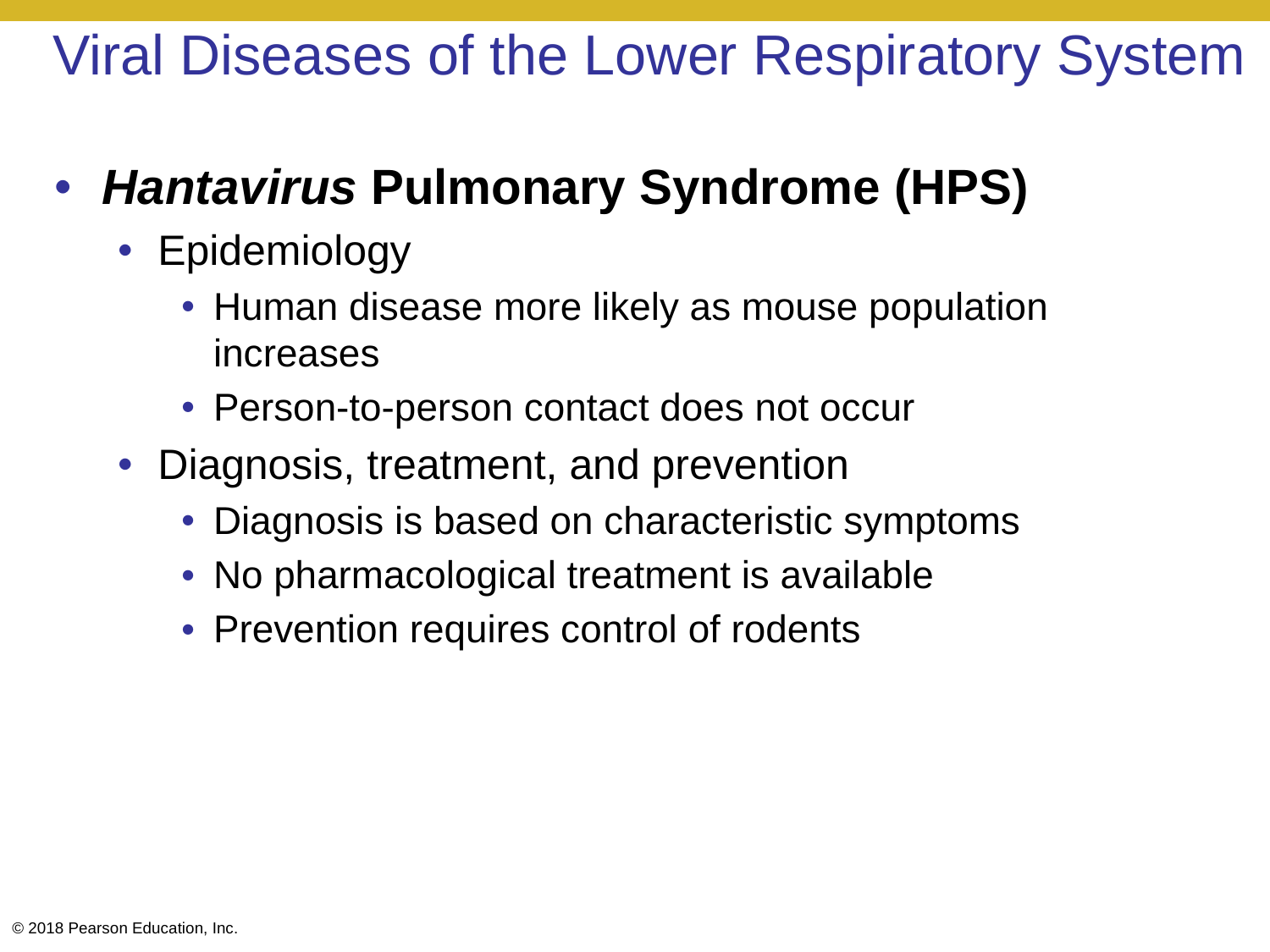

# Viral Diseases of the Lower Respiratory System
Hantavirus Pulmonary Syndrome (HPS)
Epidemiology
Human disease more likely as mouse population increases
Person-to-person contact does not occur
Diagnosis, treatment, and prevention
Diagnosis is based on characteristic symptoms
No pharmacological treatment is available
Prevention requires control of rodents